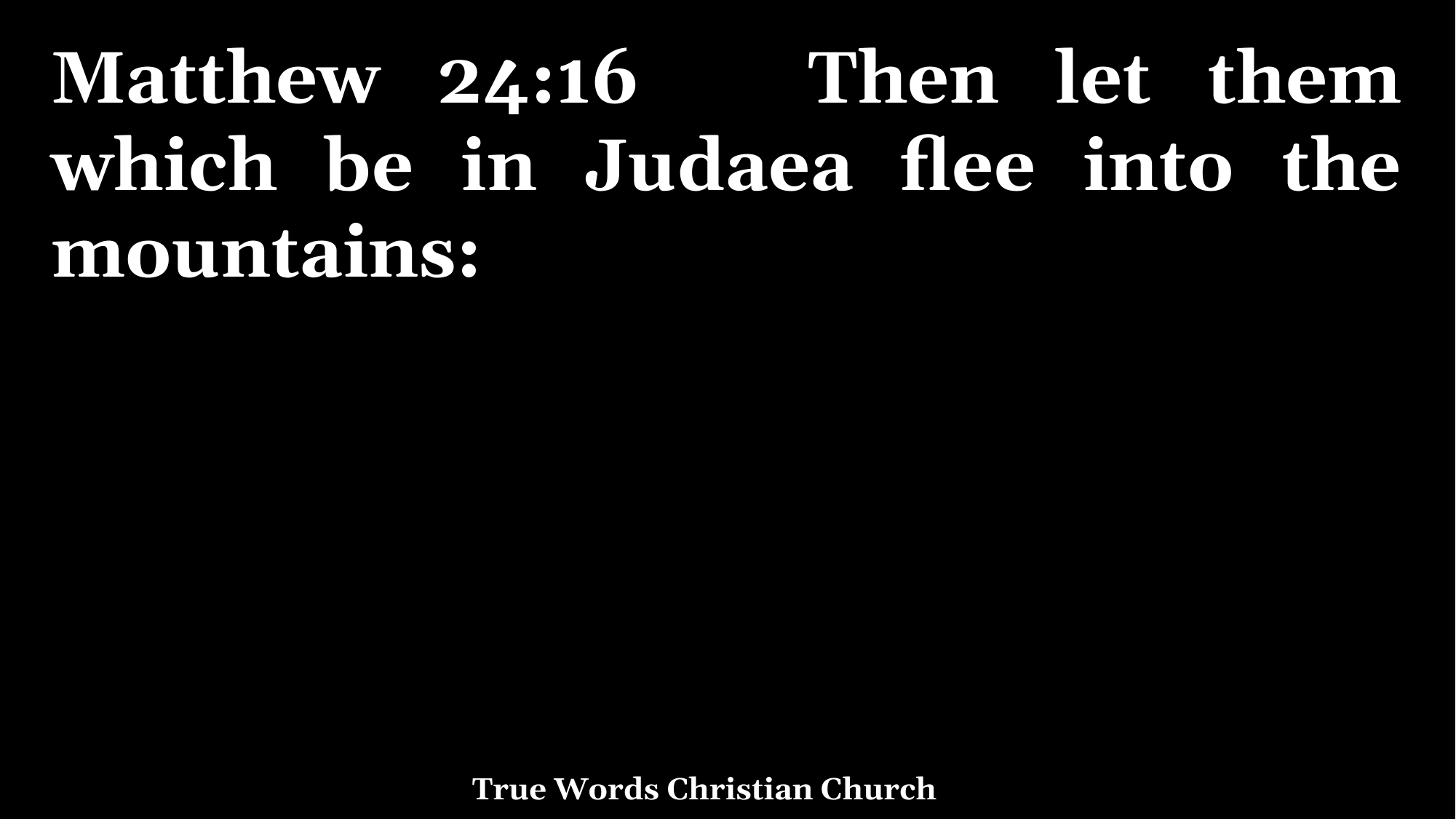

Matthew 24:16   Then let them which be in Judaea flee into the mountains:
True Words Christian Church